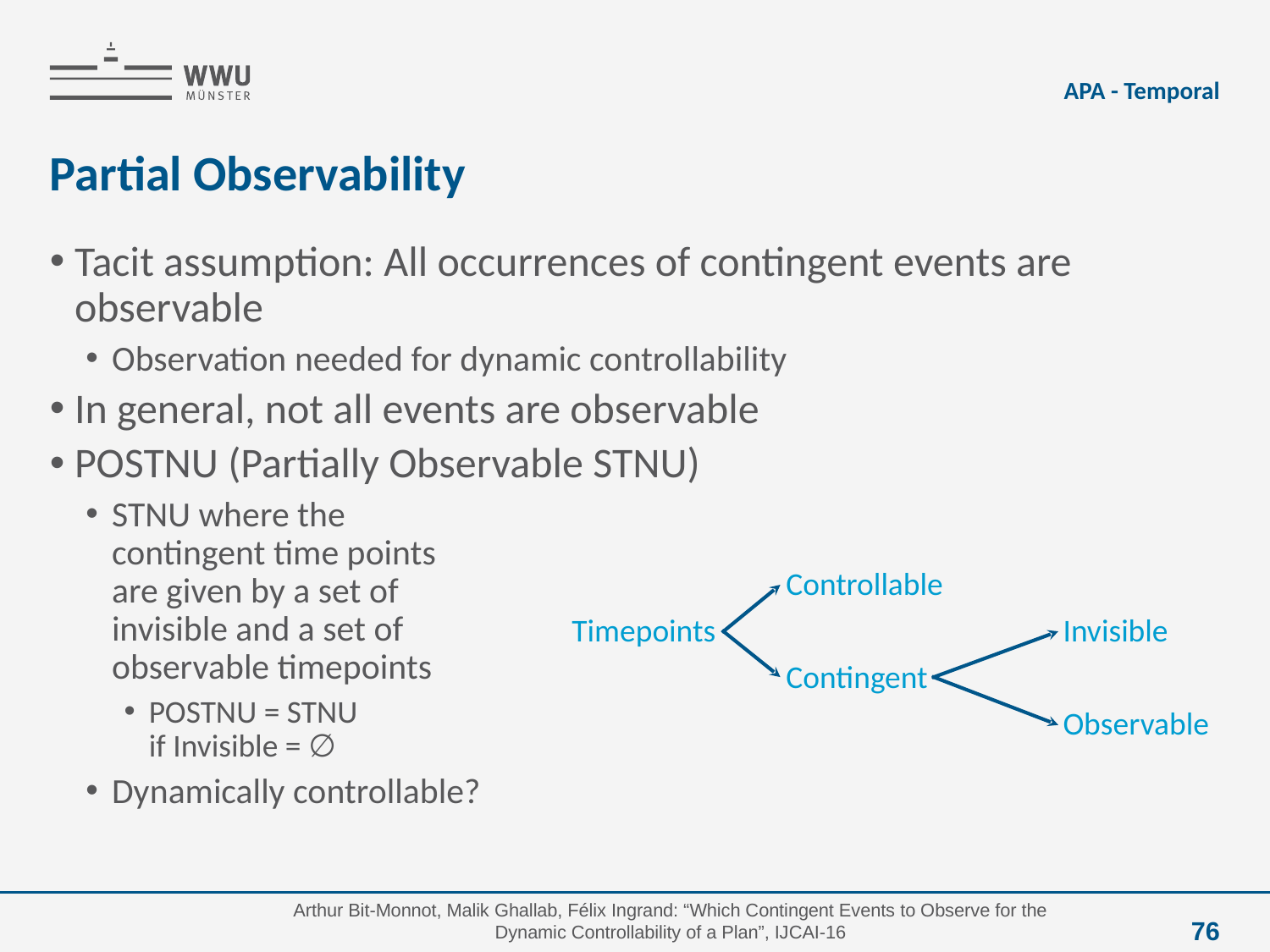

APA - Temporal
# Partial Observability
Tacit assumption: All occurrences of contingent events are observable
Observation needed for dynamic controllability
In general, not all events are observable
POSTNU (Partially Observable STNU)
STNU where the
contingent time points
are given by a set of
invisible and a set of
observable timepoints
POSTNU = STNU
if Invisible = ∅
Dynamically controllable?
	Controllable
Timepoints		Invisible
	Contingent
		Observable

Arthur Bit-Monnot, Malik Ghallab, Félix Ingrand: “Which Contingent Events to Observe for the Dynamic Controllability of a Plan”, IJCAI-16
76